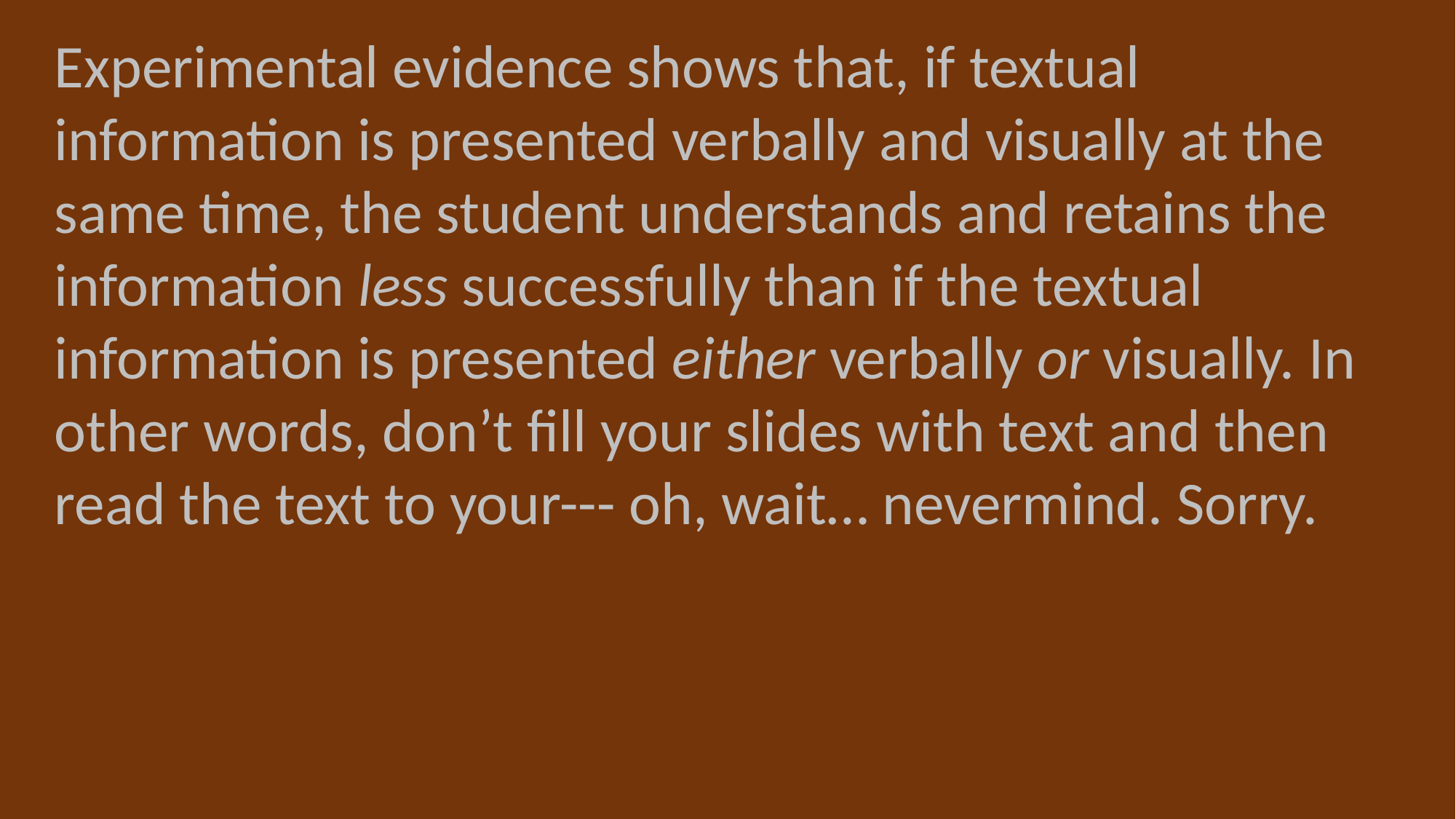

Experimental evidence shows that, if textual information is presented verbally and visually at the same time, the student understands and retains the information less successfully than if the textual information is presented either verbally or visually. In other words, don’t fill your slides with text and then read the text to your--- oh, wait… nevermind. Sorry.